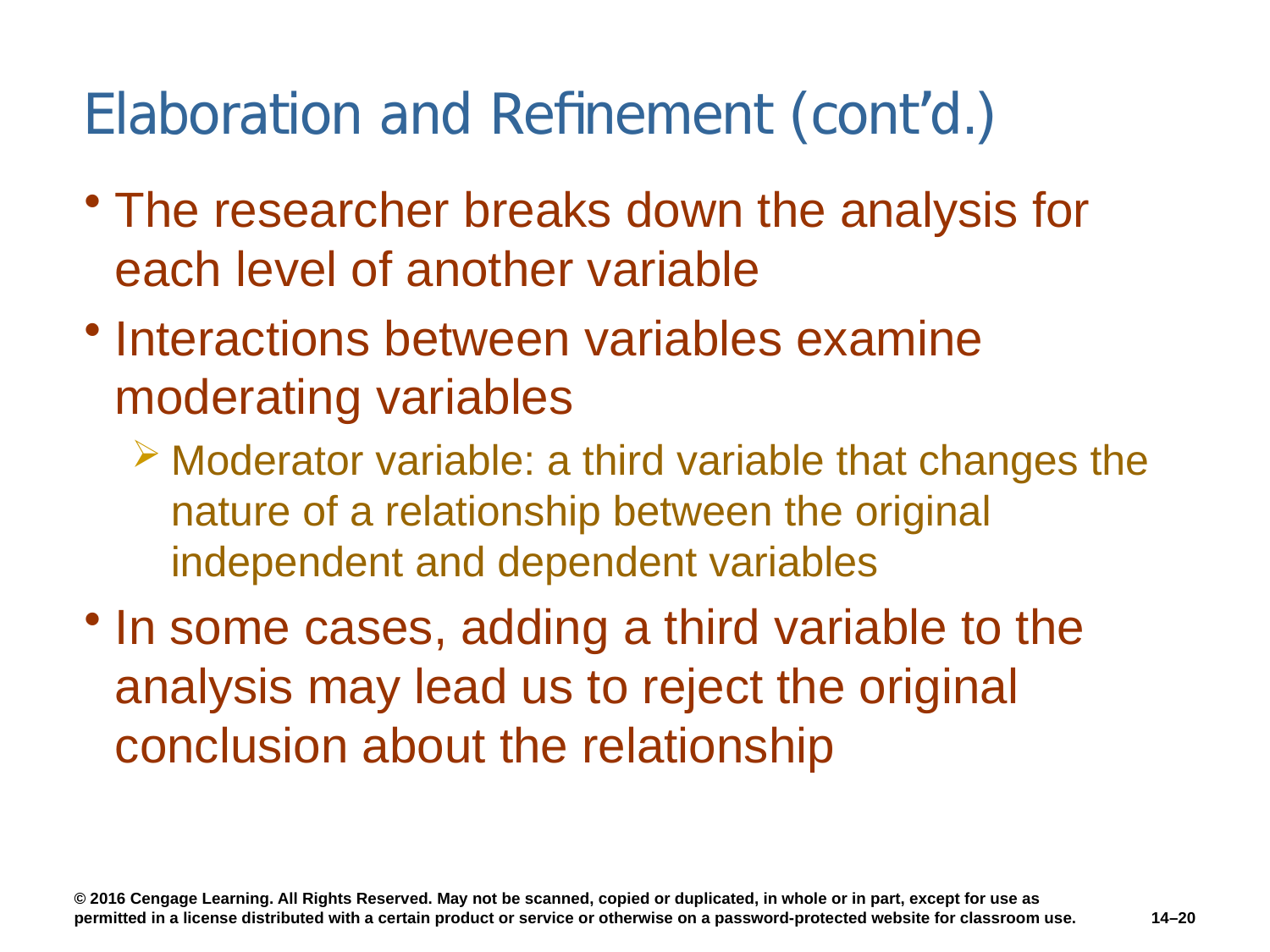

# Elaboration and Refinement (cont’d.)
The researcher breaks down the analysis for each level of another variable
Interactions between variables examine moderating variables
Moderator variable: a third variable that changes the nature of a relationship between the original independent and dependent variables
In some cases, adding a third variable to the analysis may lead us to reject the original conclusion about the relationship
14–20
© 2016 Cengage Learning. All Rights Reserved. May not be scanned, copied or duplicated, in whole or in part, except for use as permitted in a license distributed with a certain product or service or otherwise on a password-protected website for classroom use.